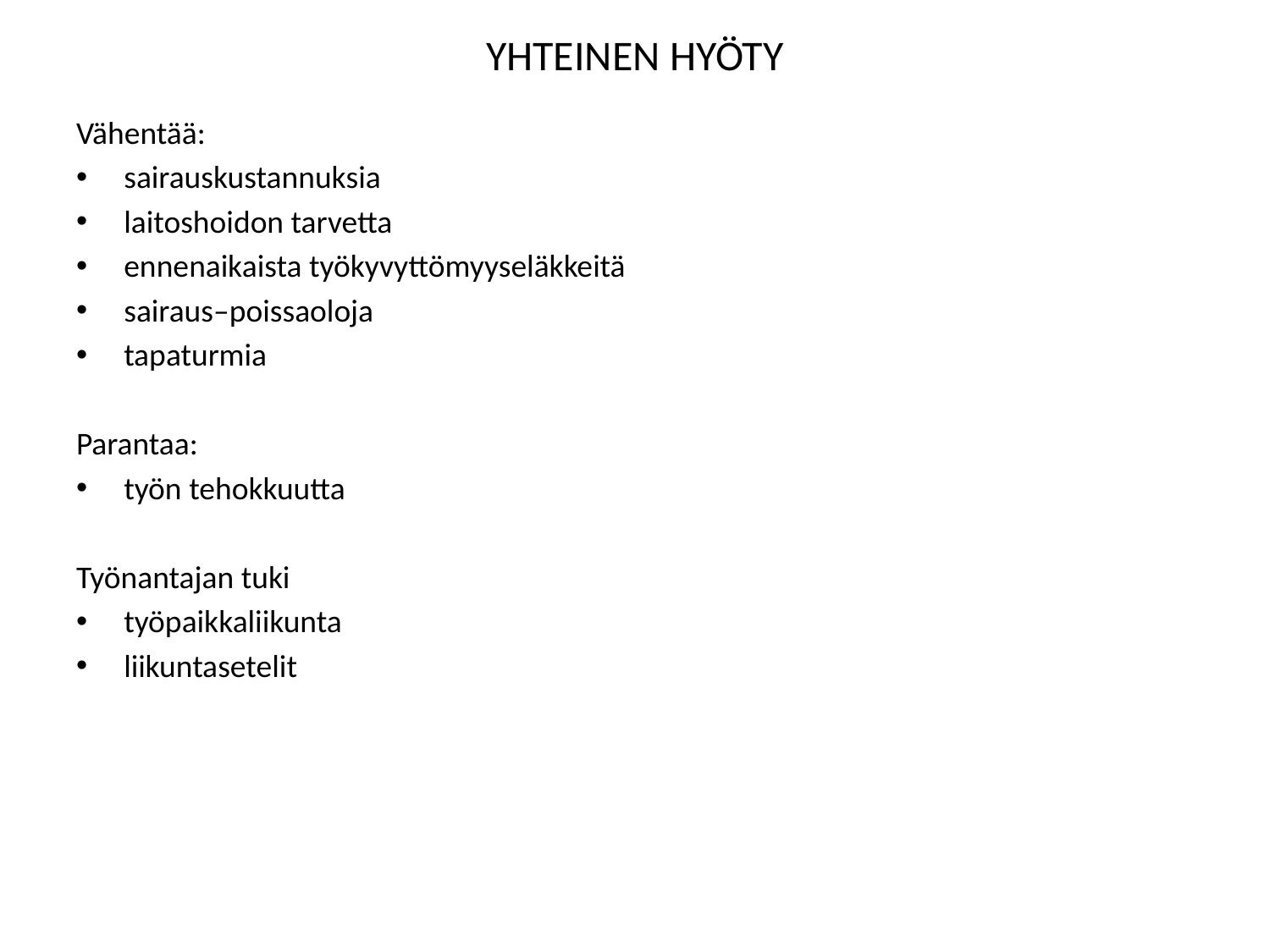

# YHTEINEN HYÖTY
Vähentää:
sairauskustannuksia
laitoshoidon tarvetta
ennenaikaista työkyvyttömyyseläkkeitä
sairaus–poissaoloja
tapaturmia

Parantaa:
työn tehokkuutta

Työnantajan tuki
työpaikkaliikunta
liikuntasetelit